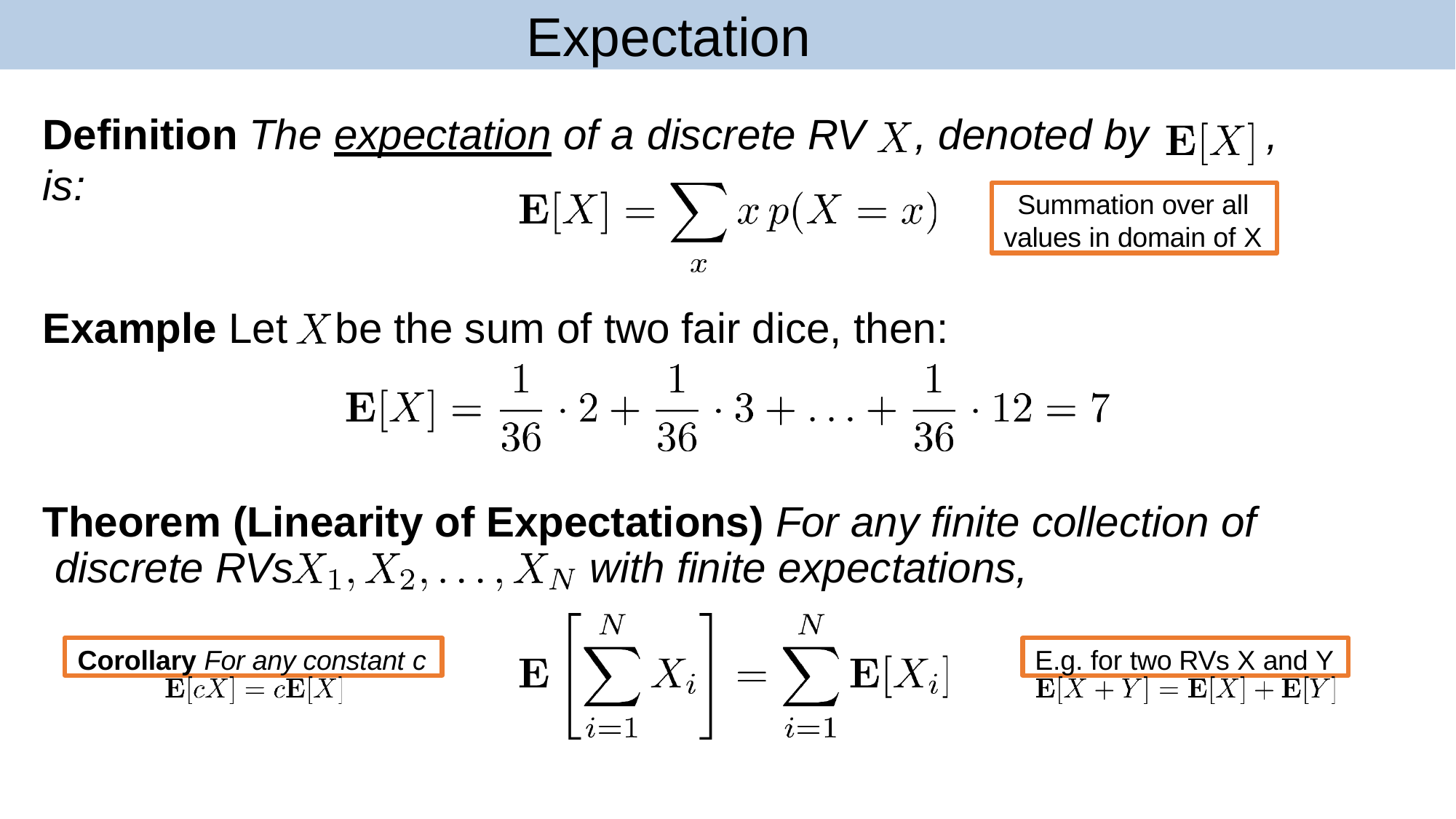

# Expectation
Definition The expectation of a discrete RV	, denoted by	, is:

Summation over all  values in domain of X
Example Let
be the sum of two fair dice, then:

Theorem (Linearity of Expectations) For any finite collection of  discrete RVs	with finite expectations,

Corollary For any constant c
E.g. for two RVs X and Y